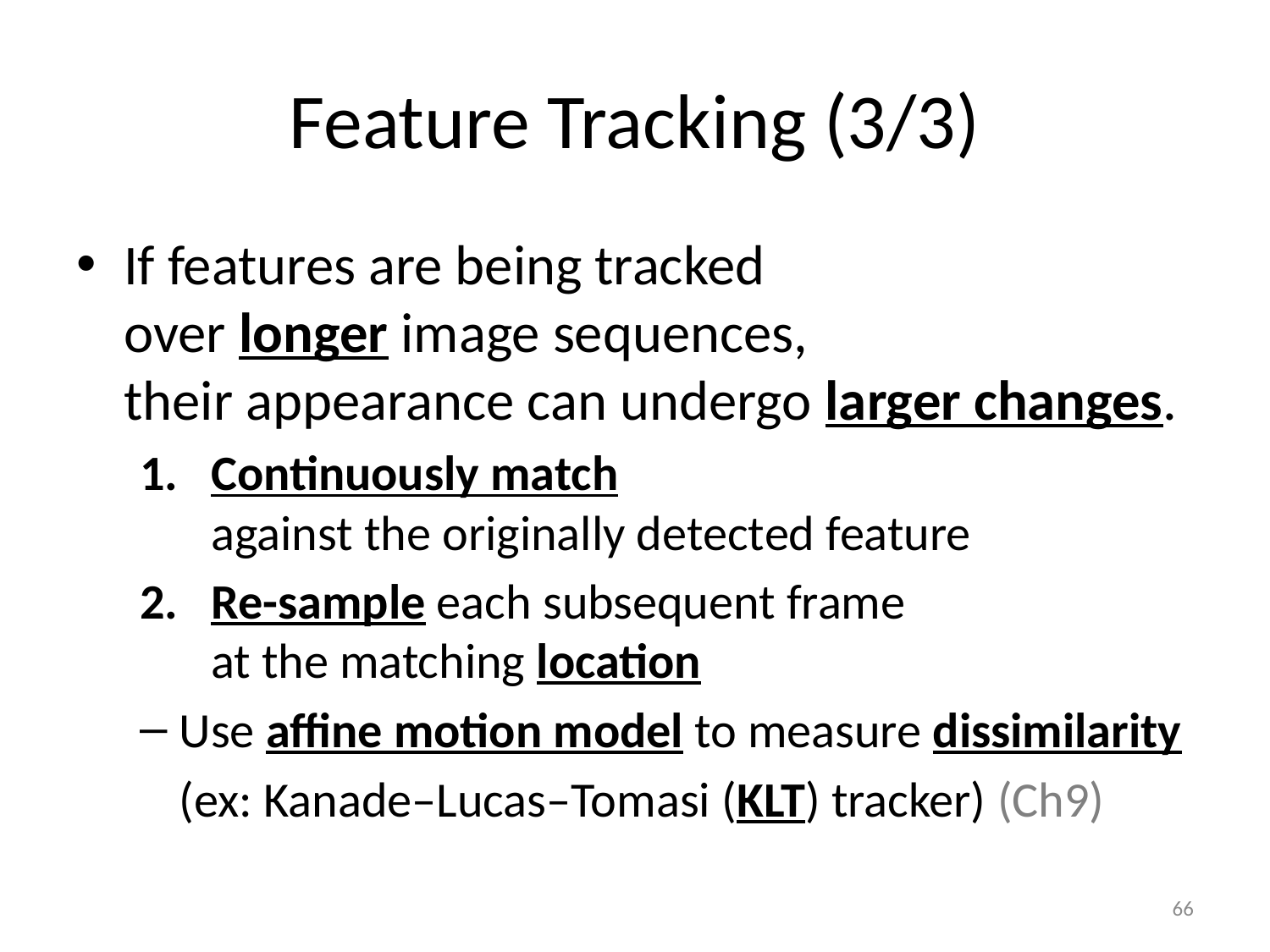

# Feature Tracking (3/3)
If features are being tracked
over longer image sequences,
their appearance can undergo larger changes.
Continuously match
against the originally detected feature
Re-sample each subsequent frame
at the matching location
Use affine motion model to measure dissimilarity
	(ex: Kanade–Lucas–Tomasi (KLT) tracker) (Ch9)
66